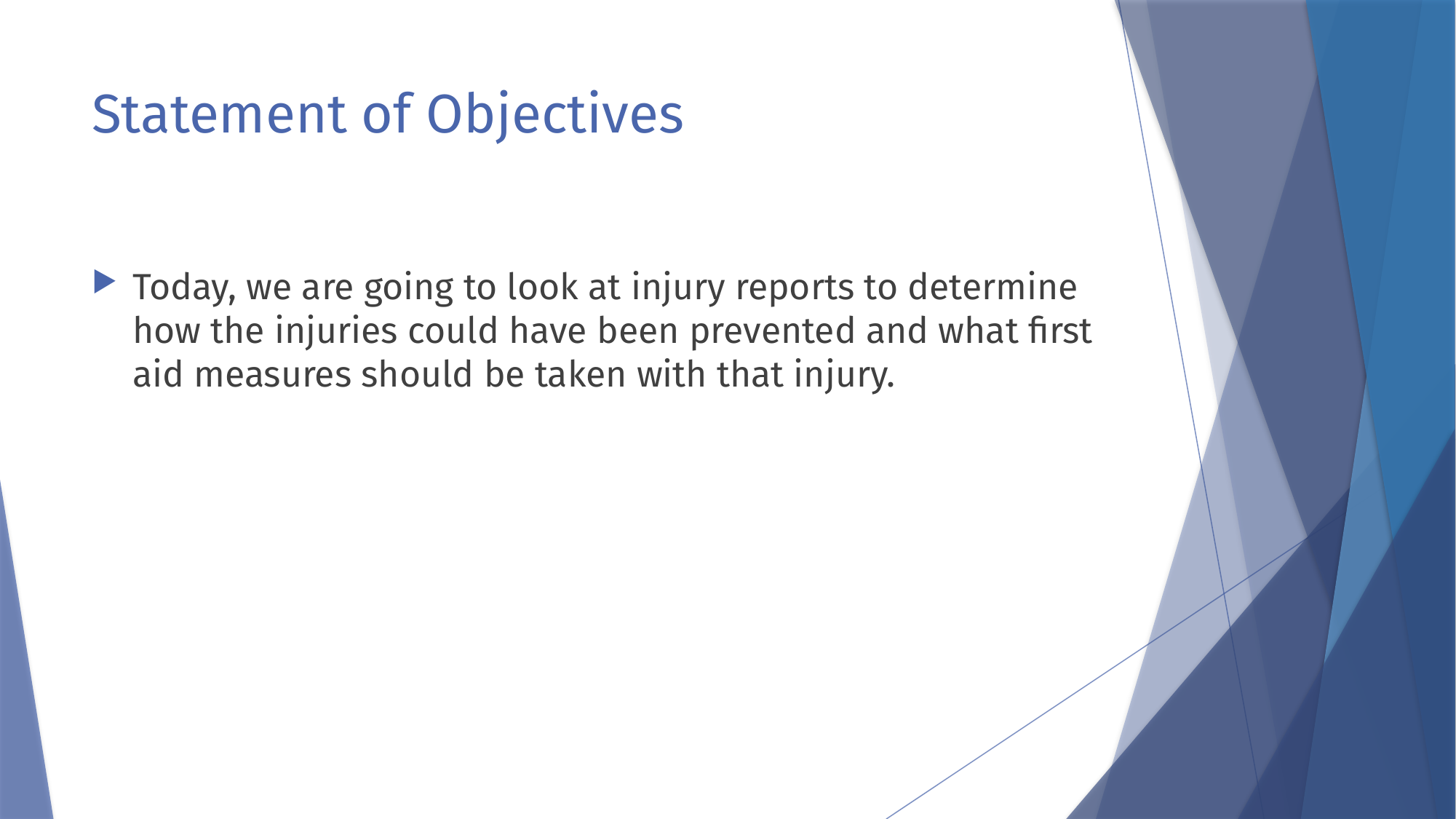

# Statement of Objectives
Today, we are going to look at injury reports to determine how the injuries could have been prevented and what first aid measures should be taken with that injury.